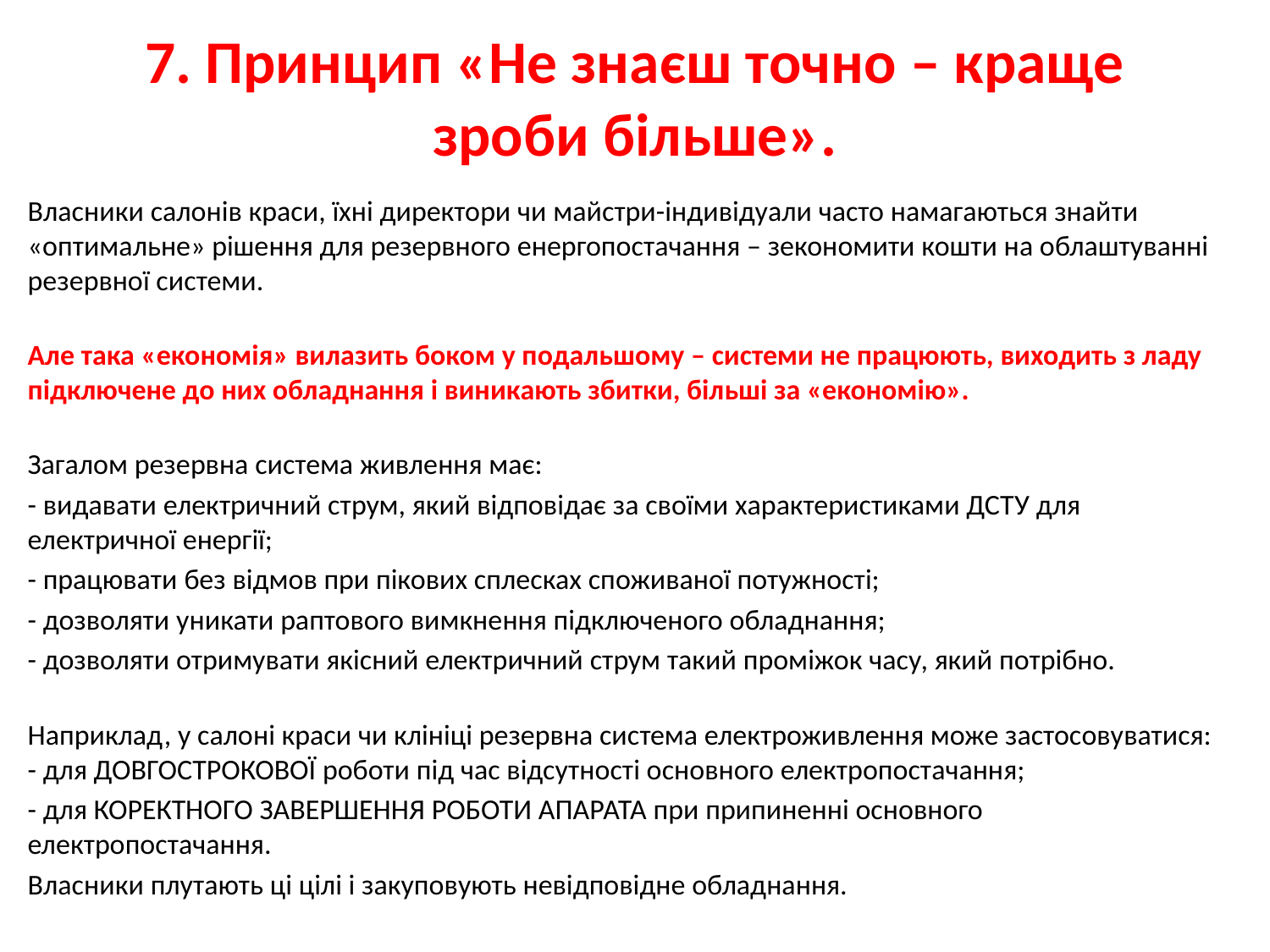

# 7. Принцип «Не знаєш точно – краще зроби більше».
Власники салонів краси, їхні директори чи майстри-індивідуали часто намагаються знайти «оптимальне» рішення для резервного енергопостачання – зекономити кошти на облаштуванні резервної системи.
Але така «економія» вилазить боком у подальшому – системи не працюють, виходить з ладу підключене до них обладнання і виникають збитки, більші за «економію».
Загалом резервна система живлення має:
- видавати електричний струм, який відповідає за своїми характеристиками ДСТУ для електричної енергії;
- працювати без відмов при пікових сплесках споживаної потужності;
- дозволяти уникати раптового вимкнення підключеного обладнання;
- дозволяти отримувати якісний електричний струм такий проміжок часу, який потрібно.
Наприклад, у салоні краси чи клініці резервна система електроживлення може застосовуватися:
- для ДОВГОСТРОКОВОЇ роботи під час відсутності основного електропостачання;
- для КОРЕКТНОГО ЗАВЕРШЕННЯ РОБОТИ АПАРАТА при припиненні основного електропостачання.
Власники плутають ці цілі і закуповують невідповідне обладнання.